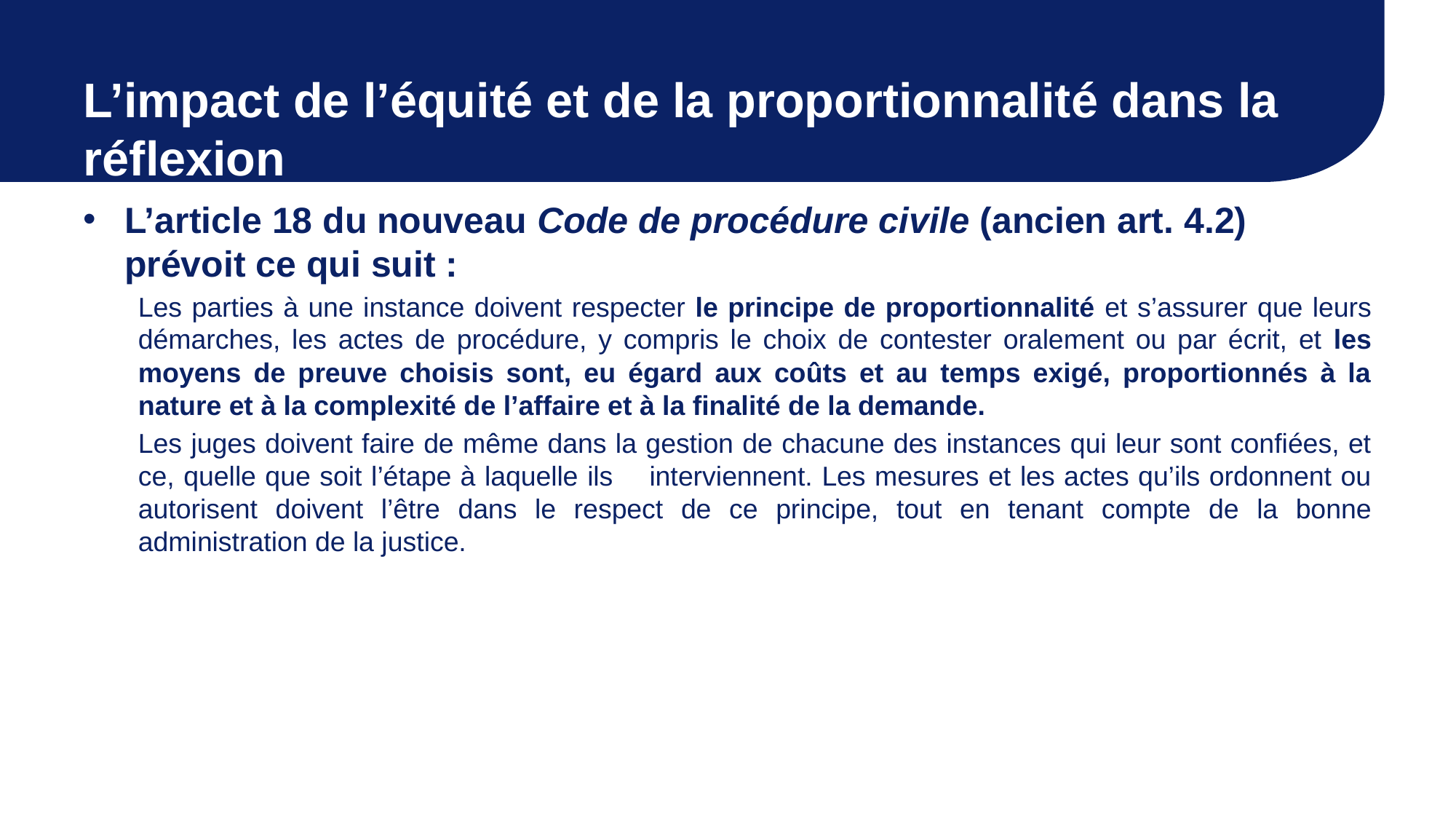

# L’impact de l’équité et de la proportionnalité dans la réflexion
L’article 18 du nouveau Code de procédure civile (ancien art. 4.2) prévoit ce qui suit :
Les parties à une instance doivent respecter le principe de proportionnalité et s’assurer que leurs démarches, les actes de procédure, y compris le choix de contester oralement ou par écrit, et les moyens de preuve choisis sont, eu égard aux coûts et au temps exigé, proportionnés à la nature et à la complexité de l’affaire et à la finalité de la demande.
Les juges doivent faire de même dans la gestion de chacune des instances qui leur sont confiées, et ce, quelle que soit l’étape à laquelle ils    interviennent. Les mesures et les actes qu’ils ordonnent ou autorisent doivent l’être dans le respect de ce principe, tout en tenant compte de la bonne administration de la justice.